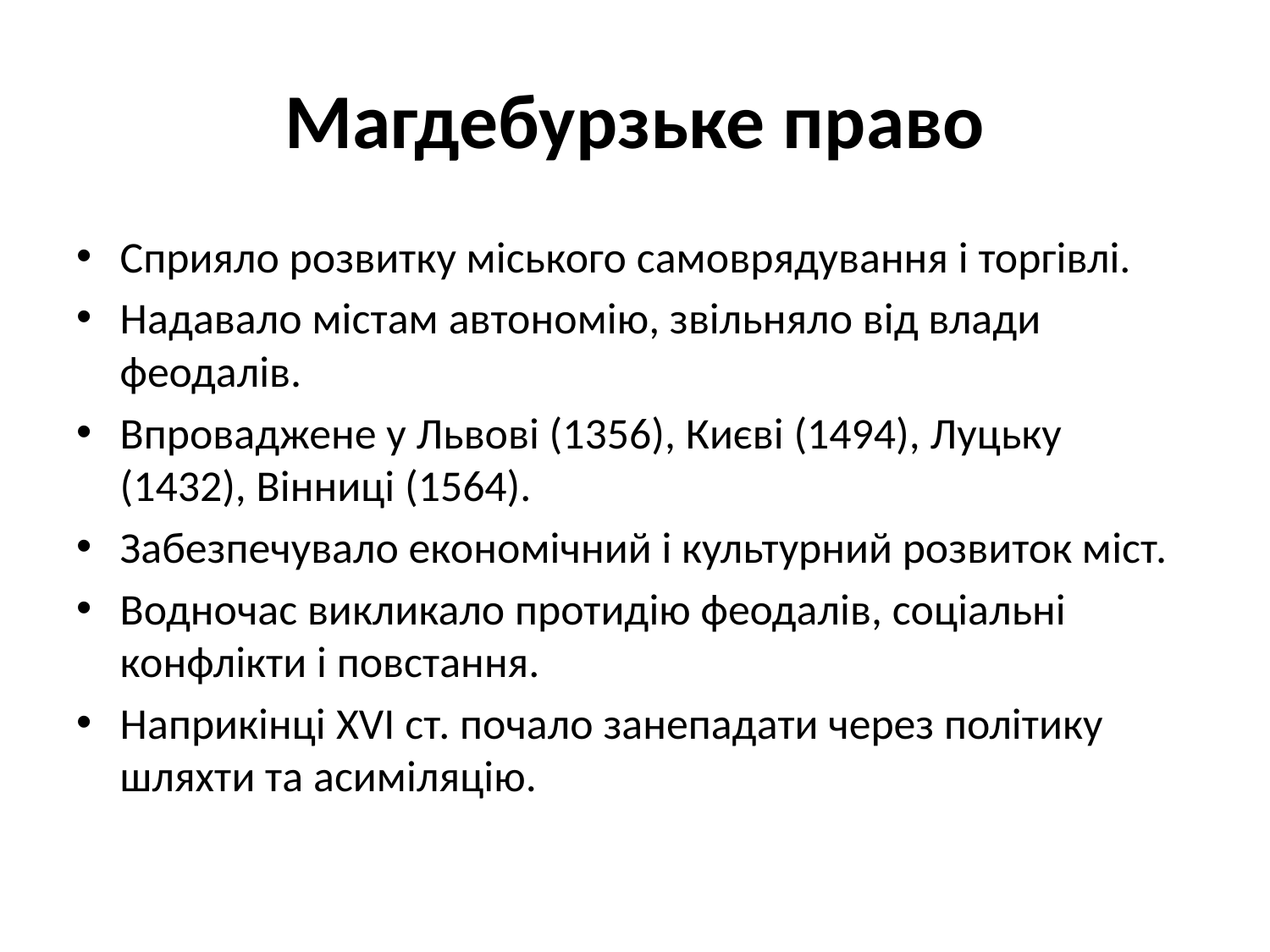

# Магдебурзьке право
Сприяло розвитку міського самоврядування і торгівлі.
Надавало містам автономію, звільняло від влади феодалів.
Впроваджене у Львові (1356), Києві (1494), Луцьку (1432), Вінниці (1564).
Забезпечувало економічний і культурний розвиток міст.
Водночас викликало протидію феодалів, соціальні конфлікти і повстання.
Наприкінці XVI ст. почало занепадати через політику шляхти та асиміляцію.